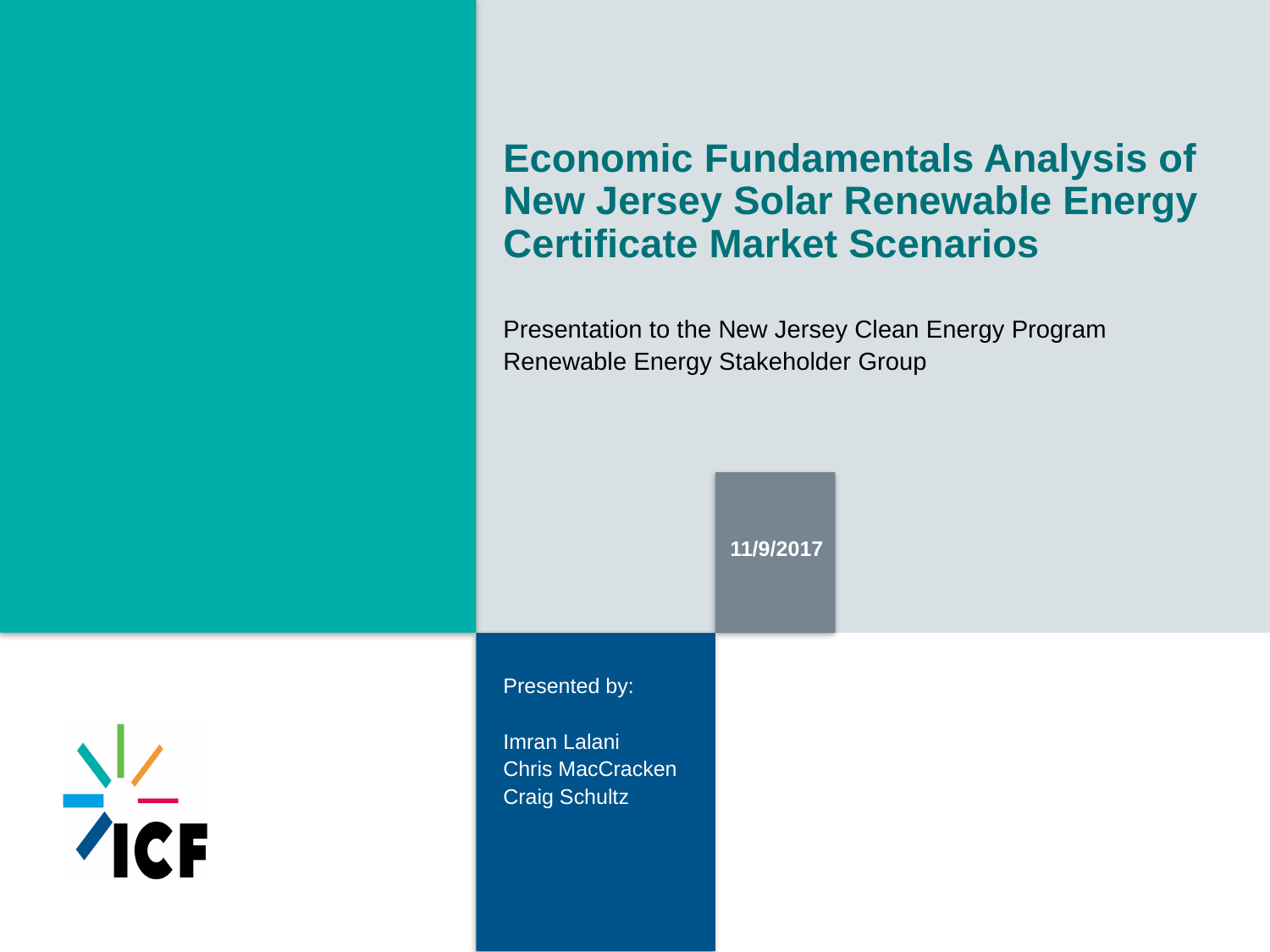

# Economic Fundamentals Analysis of New Jersey Solar Renewable Energy Certificate Market Scenarios
Presentation to the New Jersey Clean Energy Program Renewable Energy Stakeholder Group
11/9/2017
Presented by:

Imran Lalani
Chris MacCracken
Craig Schultz